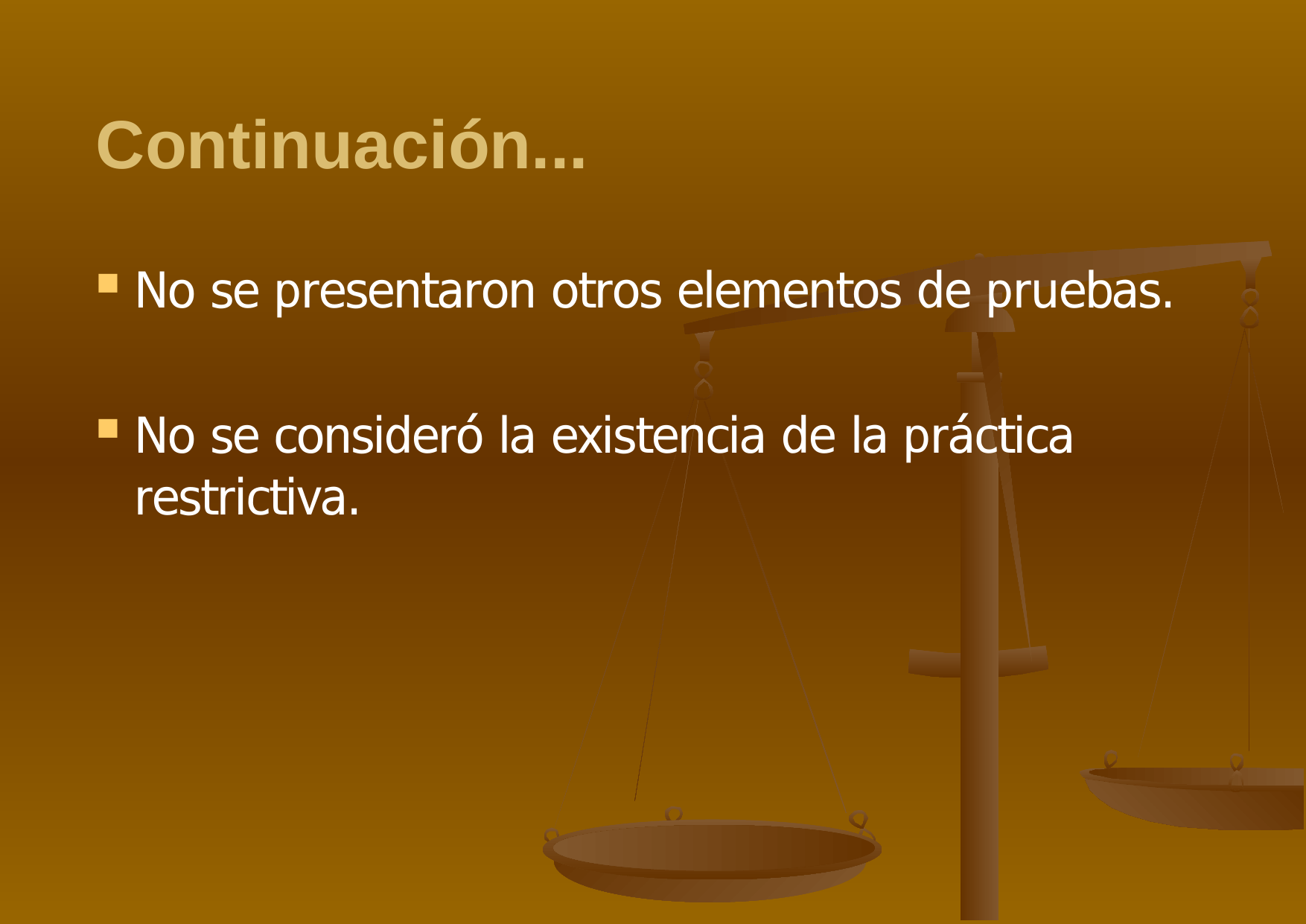

# Continuación...
No se presentaron otros elementos de pruebas.

No se consideró la existencia de la práctica restrictiva.